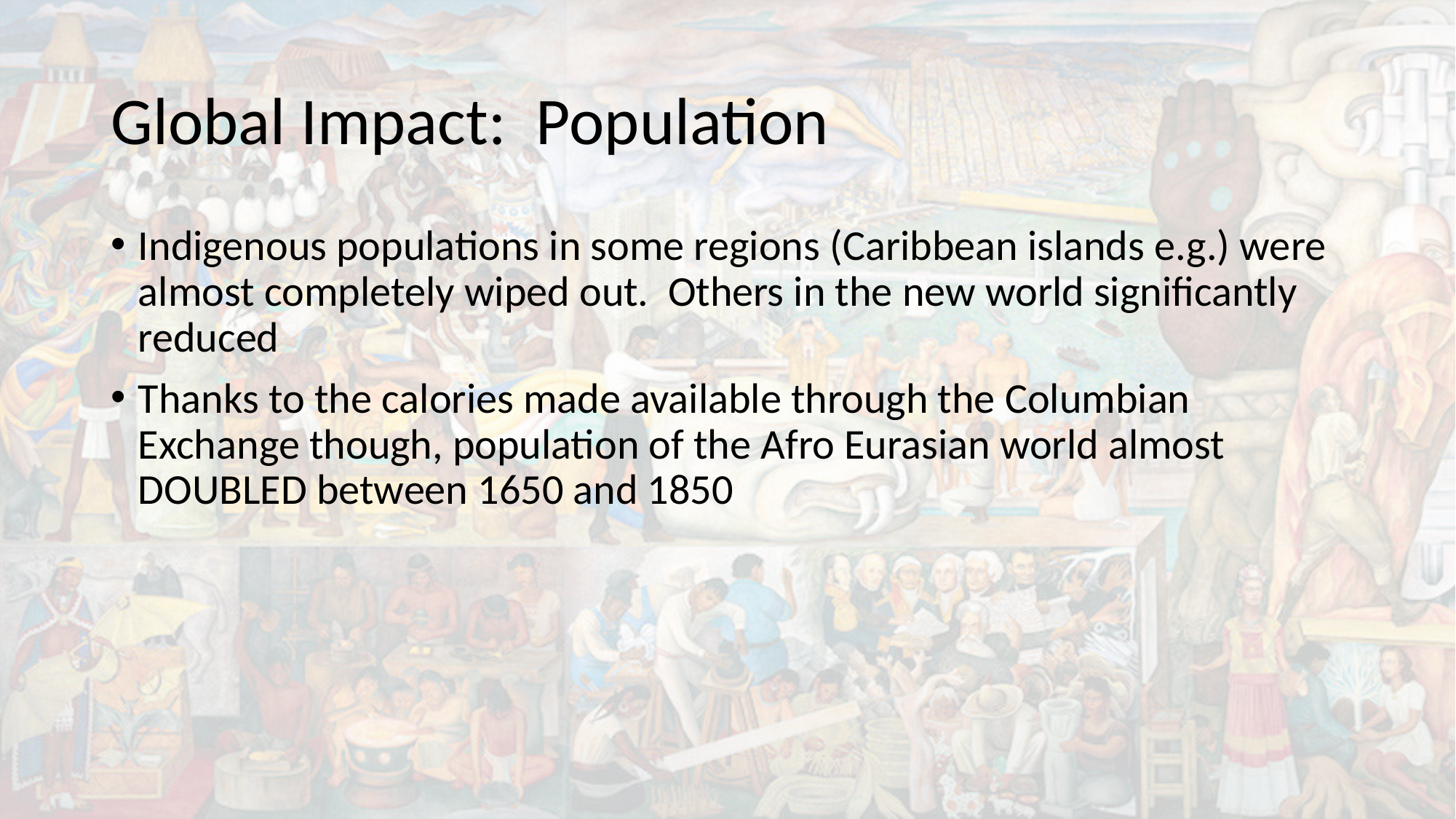

# Global Impact:  Population
Indigenous populations in some regions (Caribbean islands e.g.) were almost completely wiped out.  Others in the new world significantly reduced
Thanks to the calories made available through the Columbian Exchange though, population of the Afro Eurasian world almost DOUBLED between 1650 and 1850